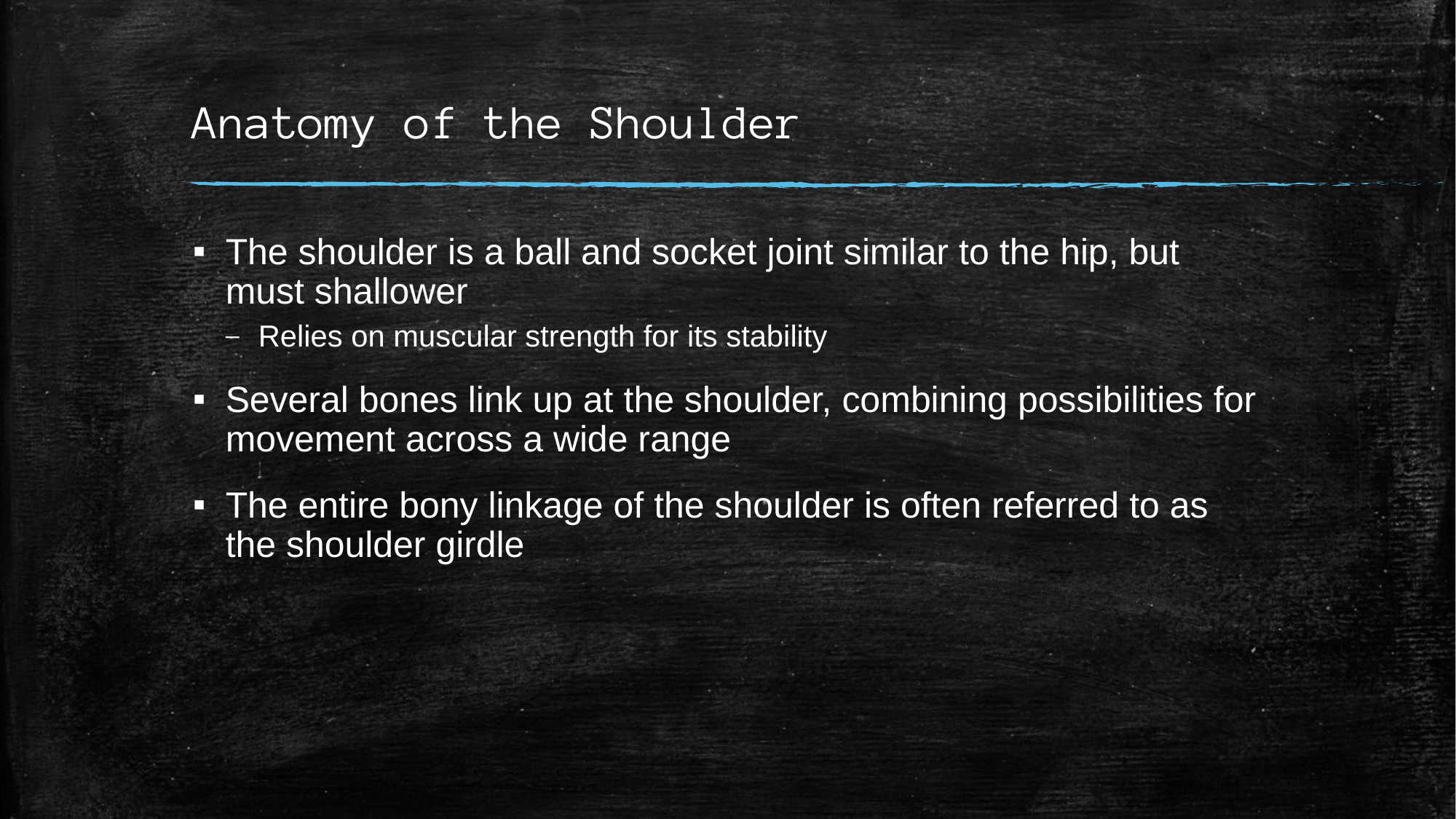

# Anatomy of the Shoulder
The shoulder is a ball and socket joint similar to the hip, but must shallower
Relies on muscular strength for its stability
Several bones link up at the shoulder, combining possibilities for movement across a wide range
The entire bony linkage of the shoulder is often referred to as the shoulder girdle